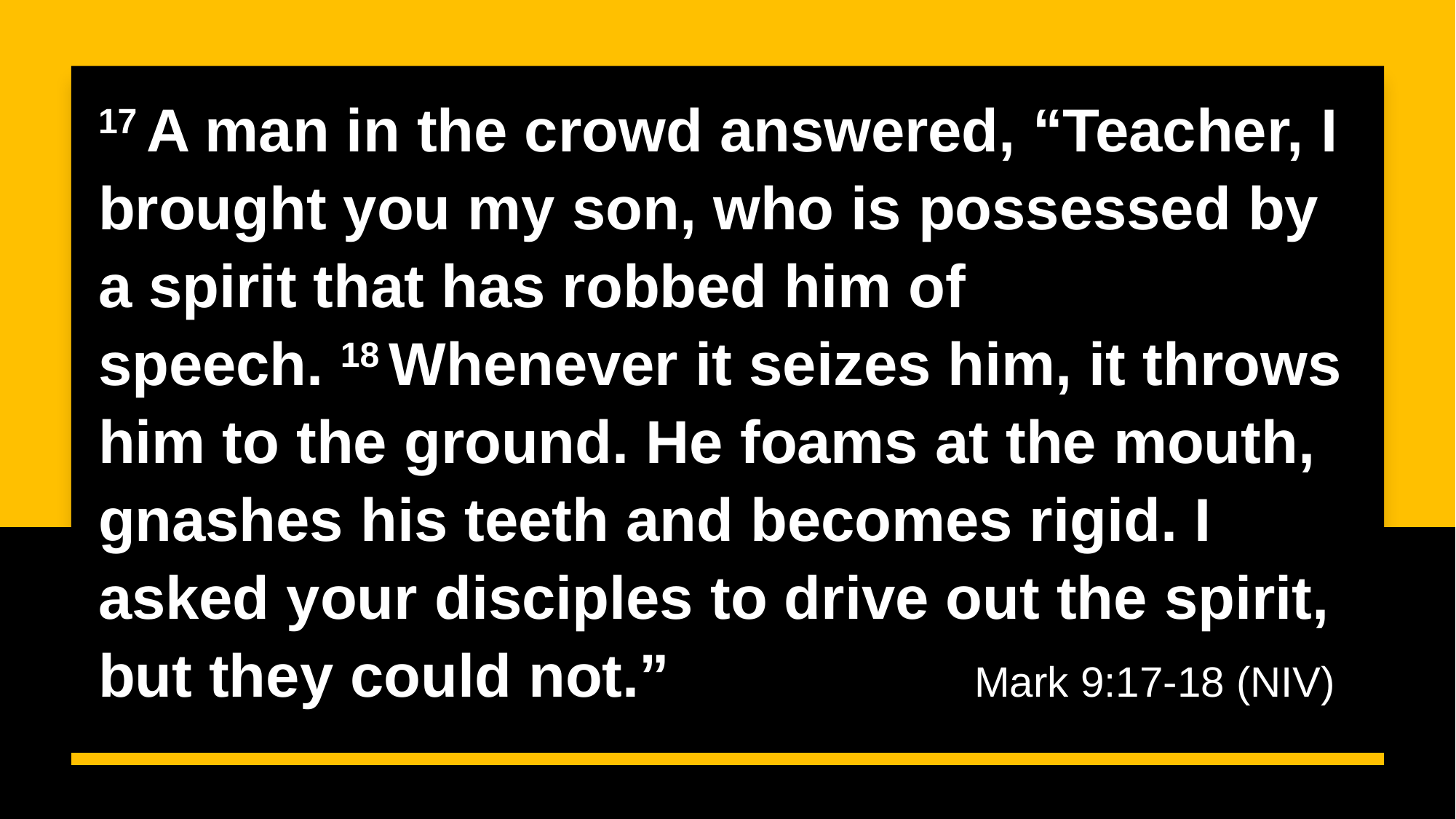

# 17 A man in the crowd answered, “Teacher, I brought you my son, who is possessed by a spirit that has robbed him of speech. 18 Whenever it seizes him, it throws him to the ground. He foams at the mouth, gnashes his teeth and becomes rigid. I asked your disciples to drive out the spirit, but they could not.”                  Mark 9:17-18 (NIV)